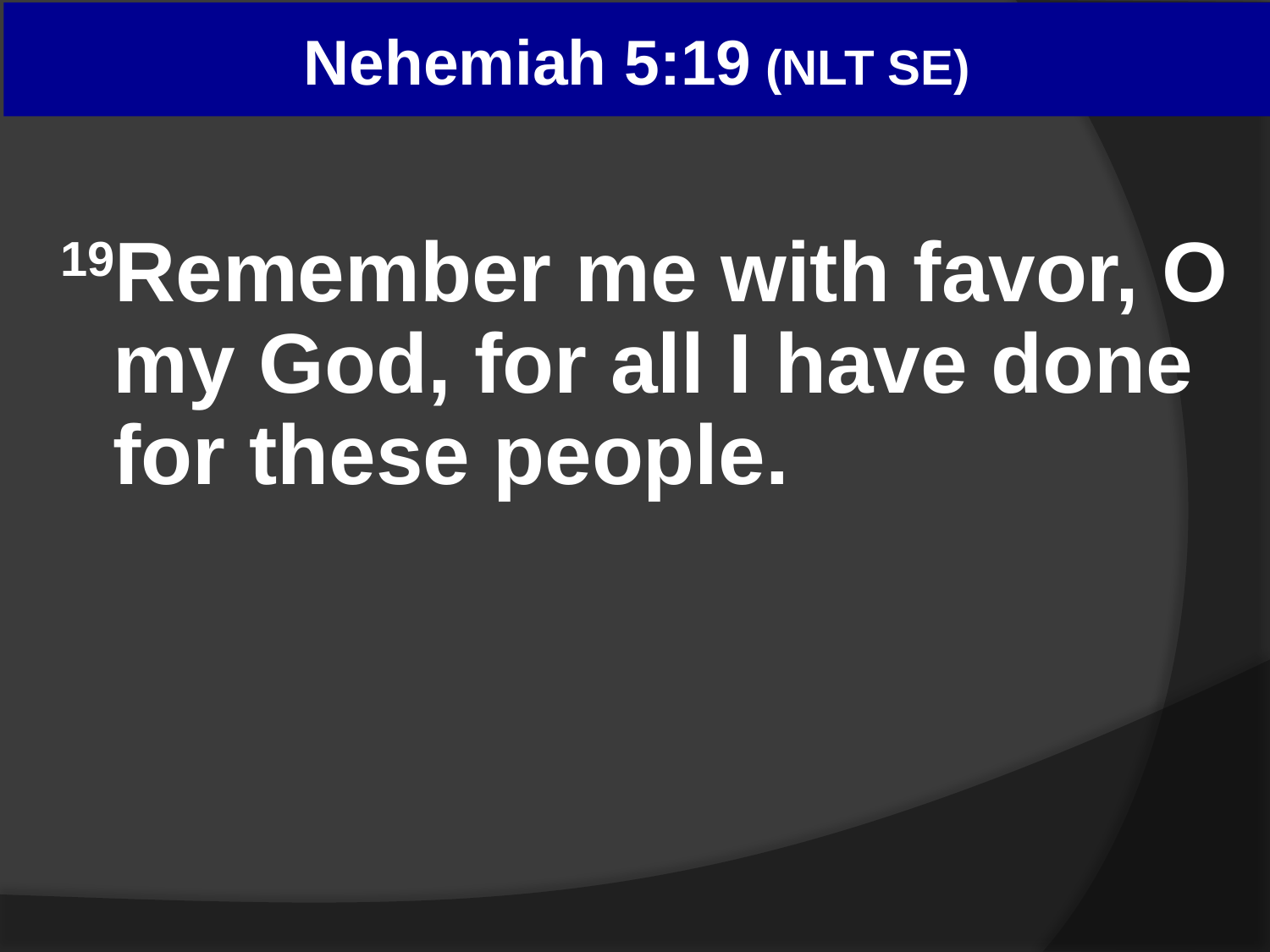

# Nehemiah 5:19 (NLT SE)
19Remember me with favor, O my God, for all I have done for these people.